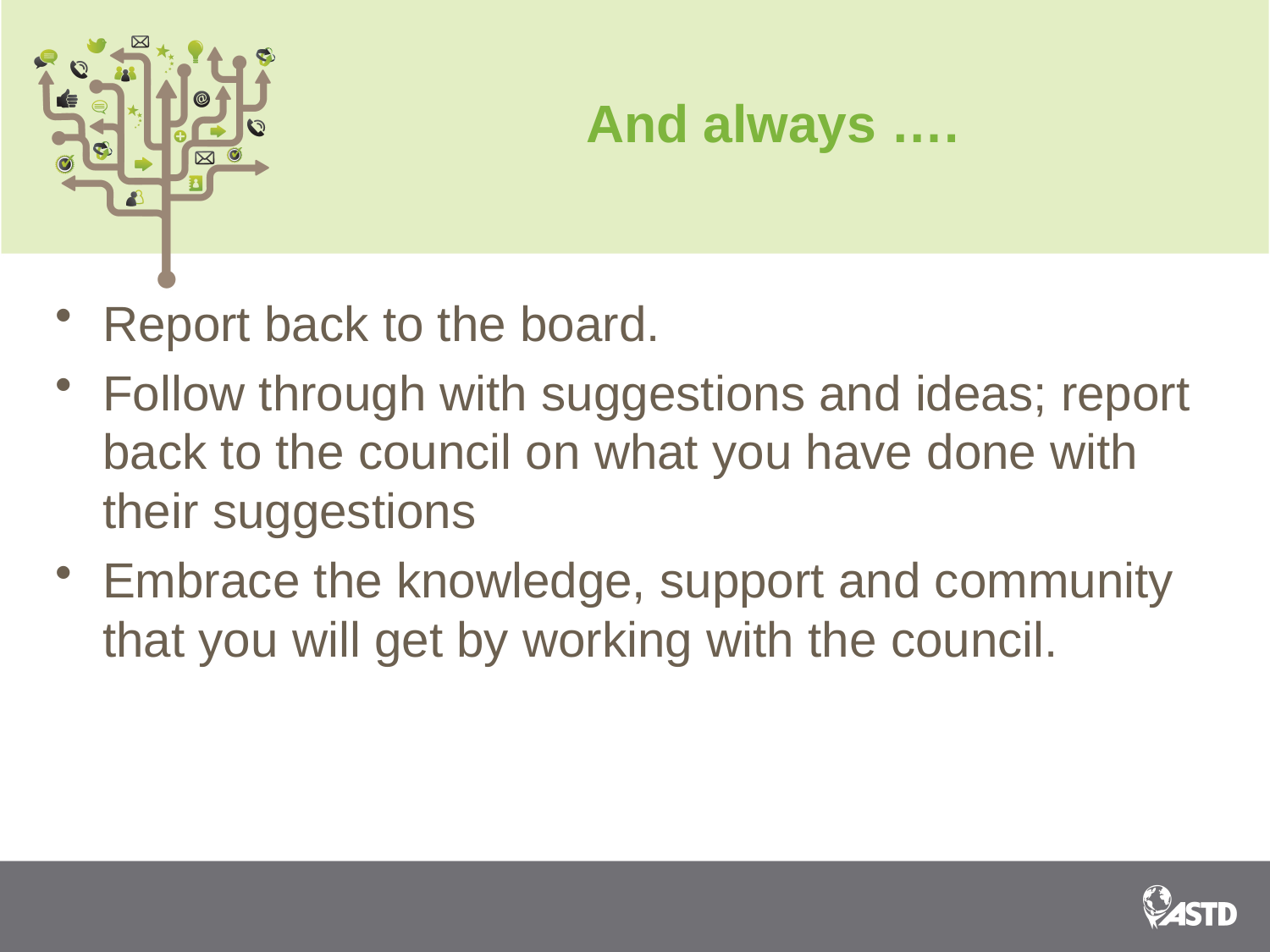

# And always ….
Report back to the board.
Follow through with suggestions and ideas; report back to the council on what you have done with their suggestions
Embrace the knowledge, support and community that you will get by working with the council.